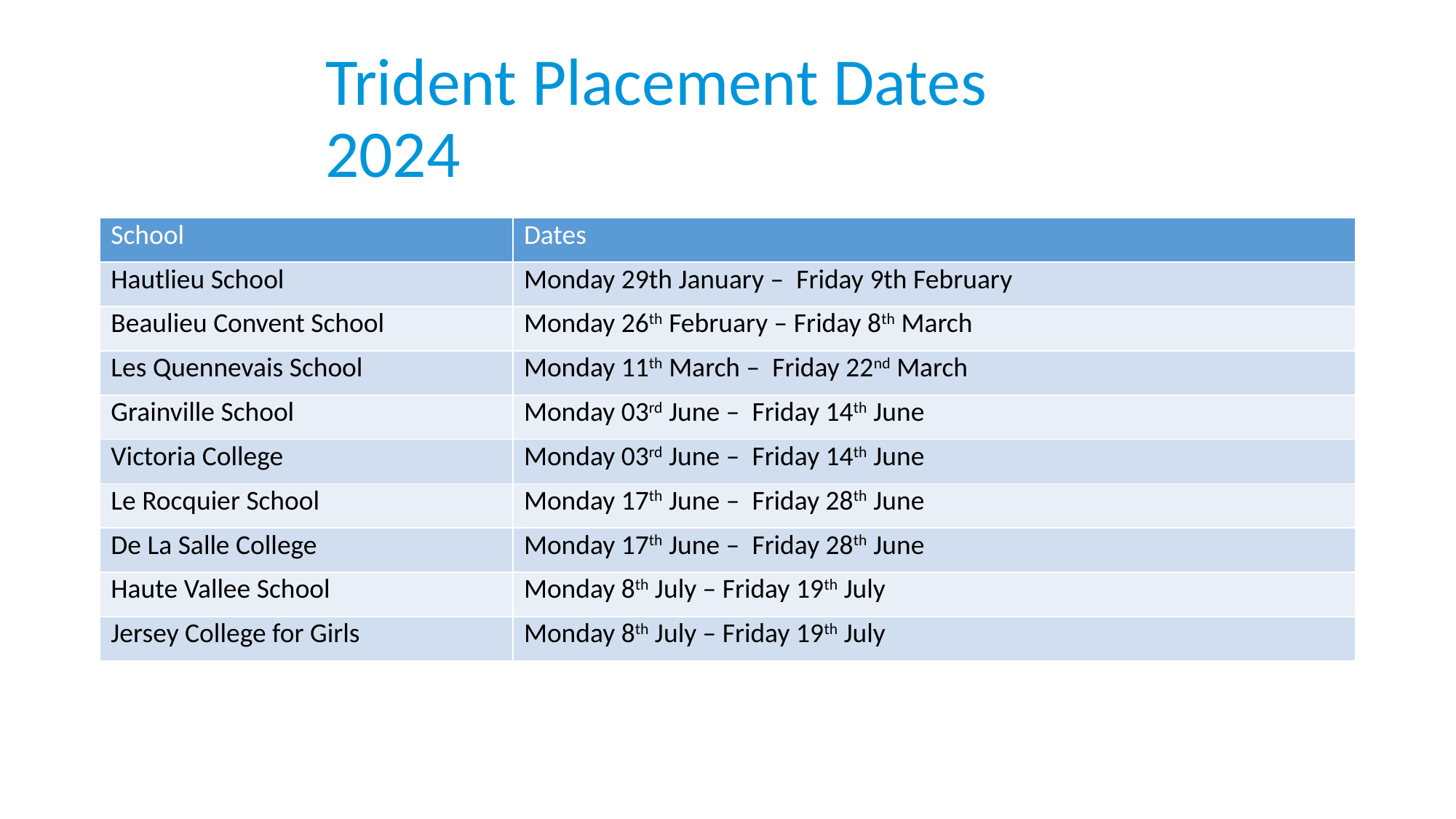

# Trident Placement Dates 2024
| School | Dates |
| --- | --- |
| Hautlieu School | Monday 29th January – Friday 9th February |
| Beaulieu Convent School | Monday 26th February – Friday 8th March |
| Les Quennevais School | Monday 11th March – Friday 22nd March |
| Grainville School | Monday 03rd June – Friday 14th June |
| Victoria College | Monday 03rd June – Friday 14th June |
| Le Rocquier School | Monday 17th June – Friday 28th June |
| De La Salle College | Monday 17th June – Friday 28th June |
| Haute Vallee School | Monday 8th July – Friday 19th July |
| Jersey College for Girls | Monday 8th July – Friday 19th July |